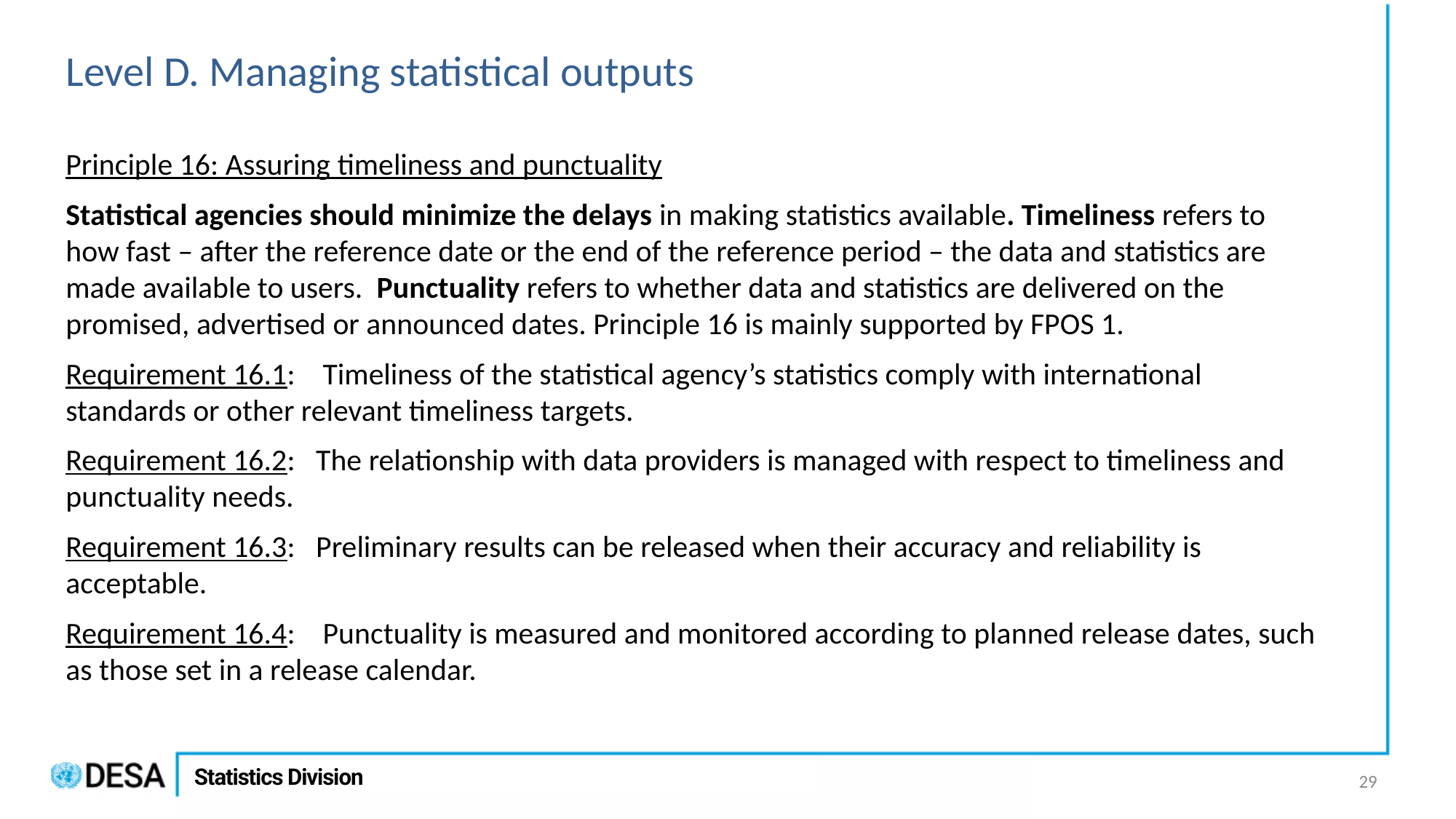

# Level D. Managing statistical outputs
Principle 16: Assuring timeliness and punctuality
Statistical agencies should minimize the delays in making statistics available. Timeliness refers to how fast – after the reference date or the end of the reference period – the data and statistics are made available to users.  Punctuality refers to whether data and statistics are delivered on the promised, advertised or announced dates. Principle 16 is mainly supported by FPOS 1.
Requirement 16.1:    Timeliness of the statistical agency’s statistics comply with international standards or other relevant timeliness targets.
Requirement 16.2:   The relationship with data providers is managed with respect to timeliness and punctuality needs.
Requirement 16.3:   Preliminary results can be released when their accuracy and reliability is acceptable.
Requirement 16.4:    Punctuality is measured and monitored according to planned release dates, such as those set in a release calendar.
29